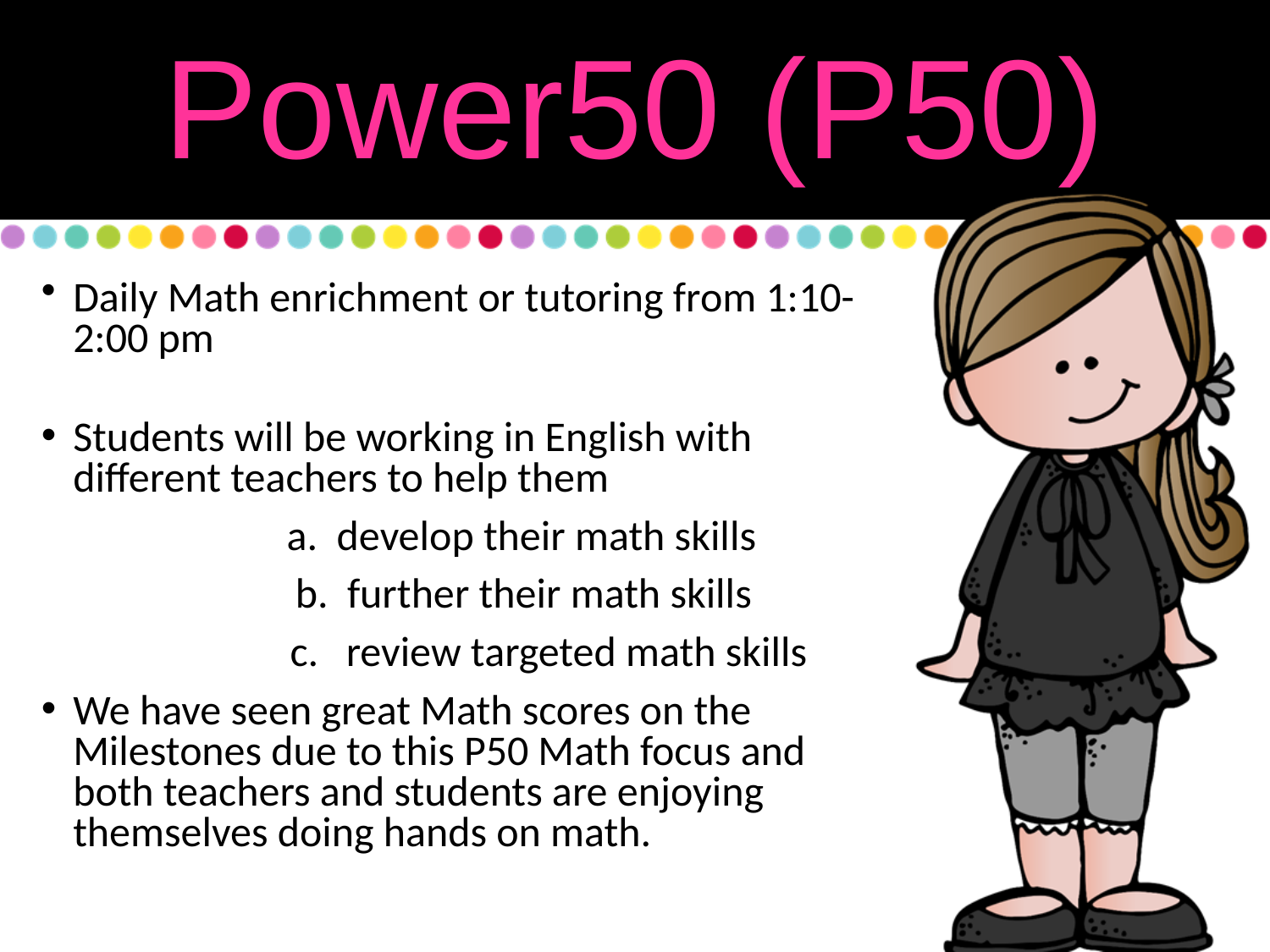

Power50 (P50)
Daily Math enrichment or tutoring from 1:10-2:00 pm

Students will be working in English with different teachers to help them
 develop their math skills
  further their math skills
  review targeted math skills
We have seen great Math scores on the Milestones due to this P50 Math focus and both teachers and students are enjoying themselves doing hands on math.